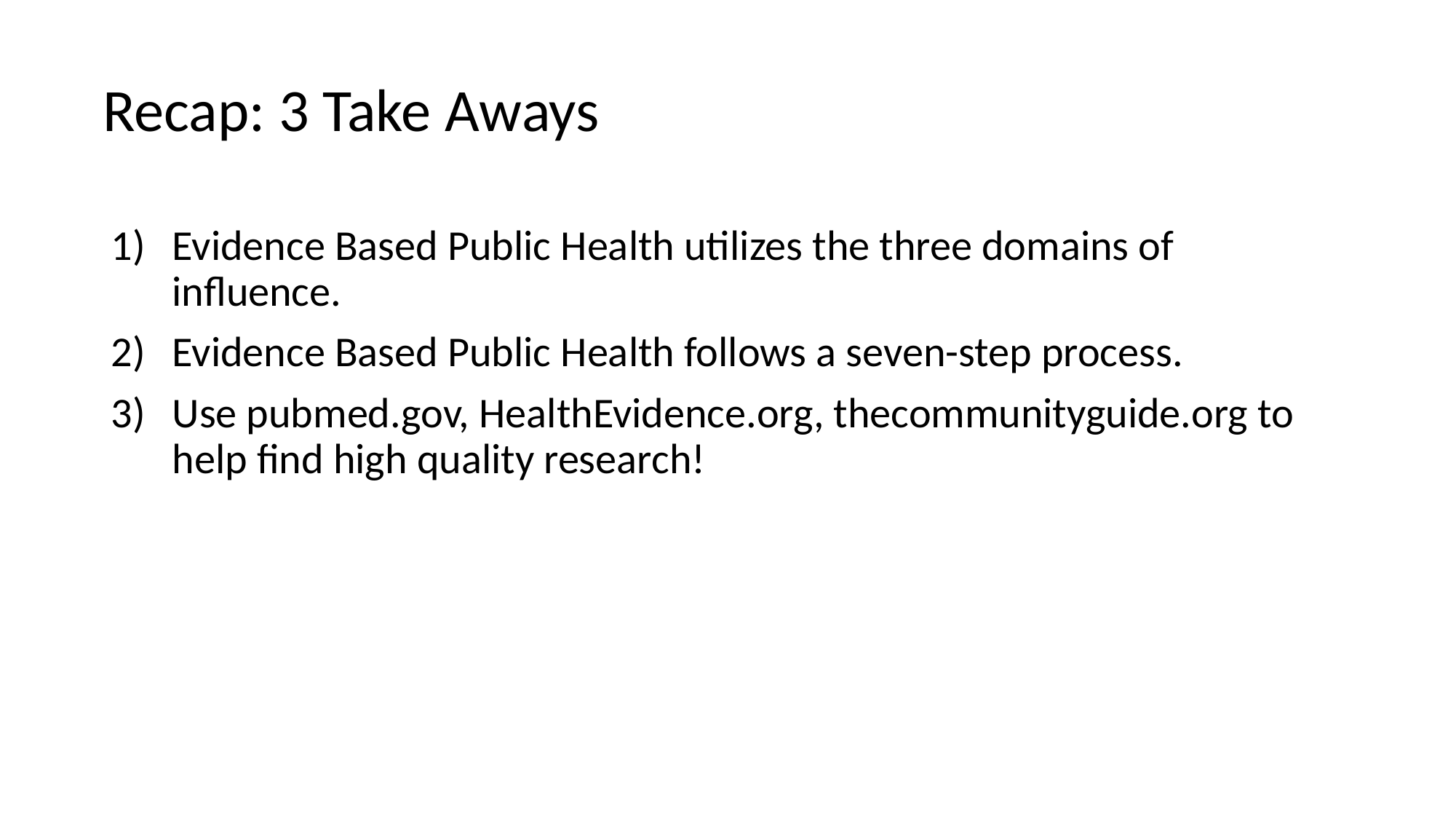

# Recap: 3 Take Aways
Evidence Based Public Health utilizes the three domains of influence.
Evidence Based Public Health follows a seven-step process.
Use pubmed.gov, HealthEvidence.org, thecommunityguide.org to help find high quality research!